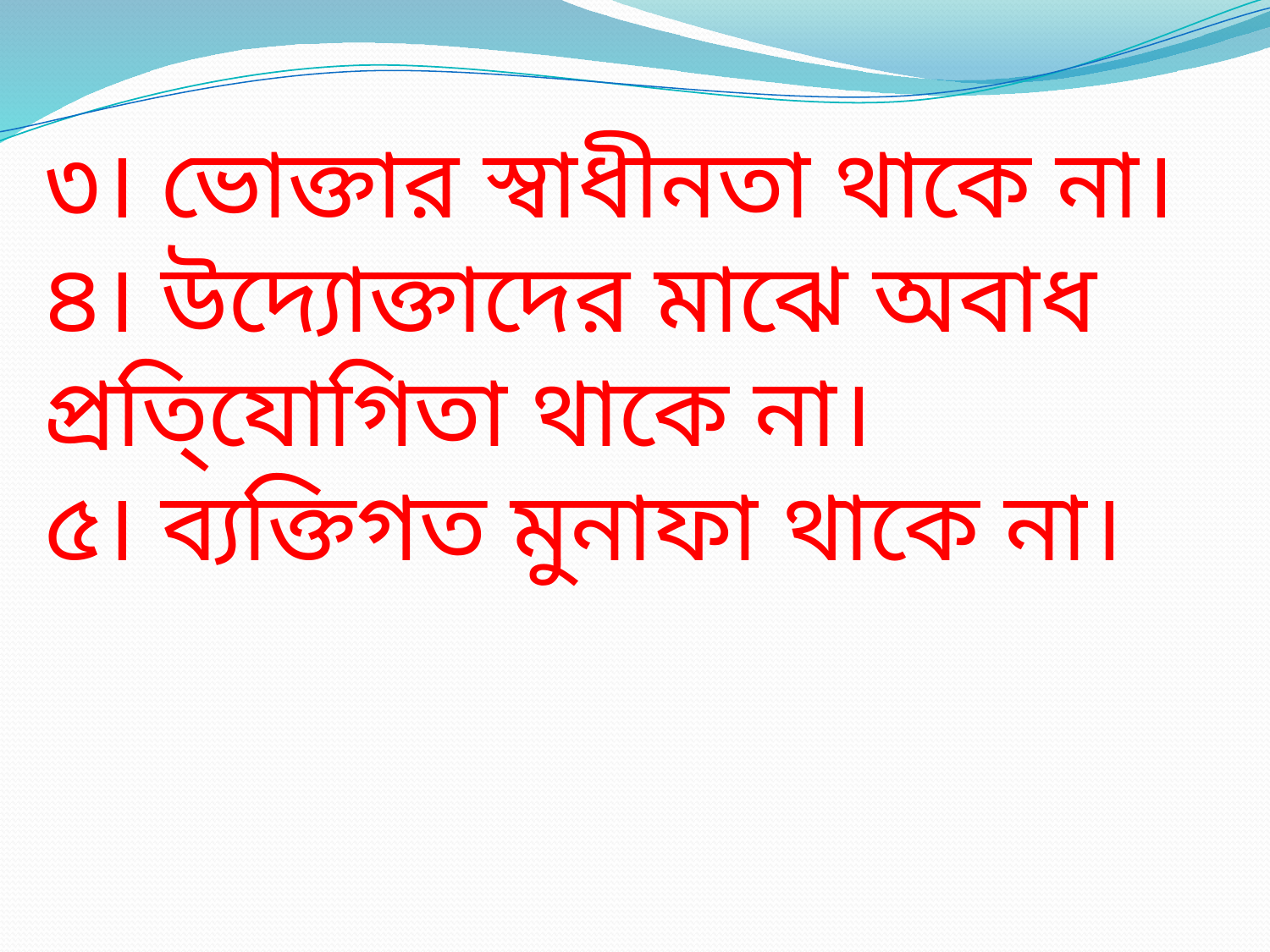

৩। ভোক্তার স্বাধীনতা থাকে না।
৪। উদ্যোক্তাদের মাঝে অবাধ প্রতি্যোগিতা থাকে না।
৫। ব্যক্তিগত মুনাফা থাকে না।